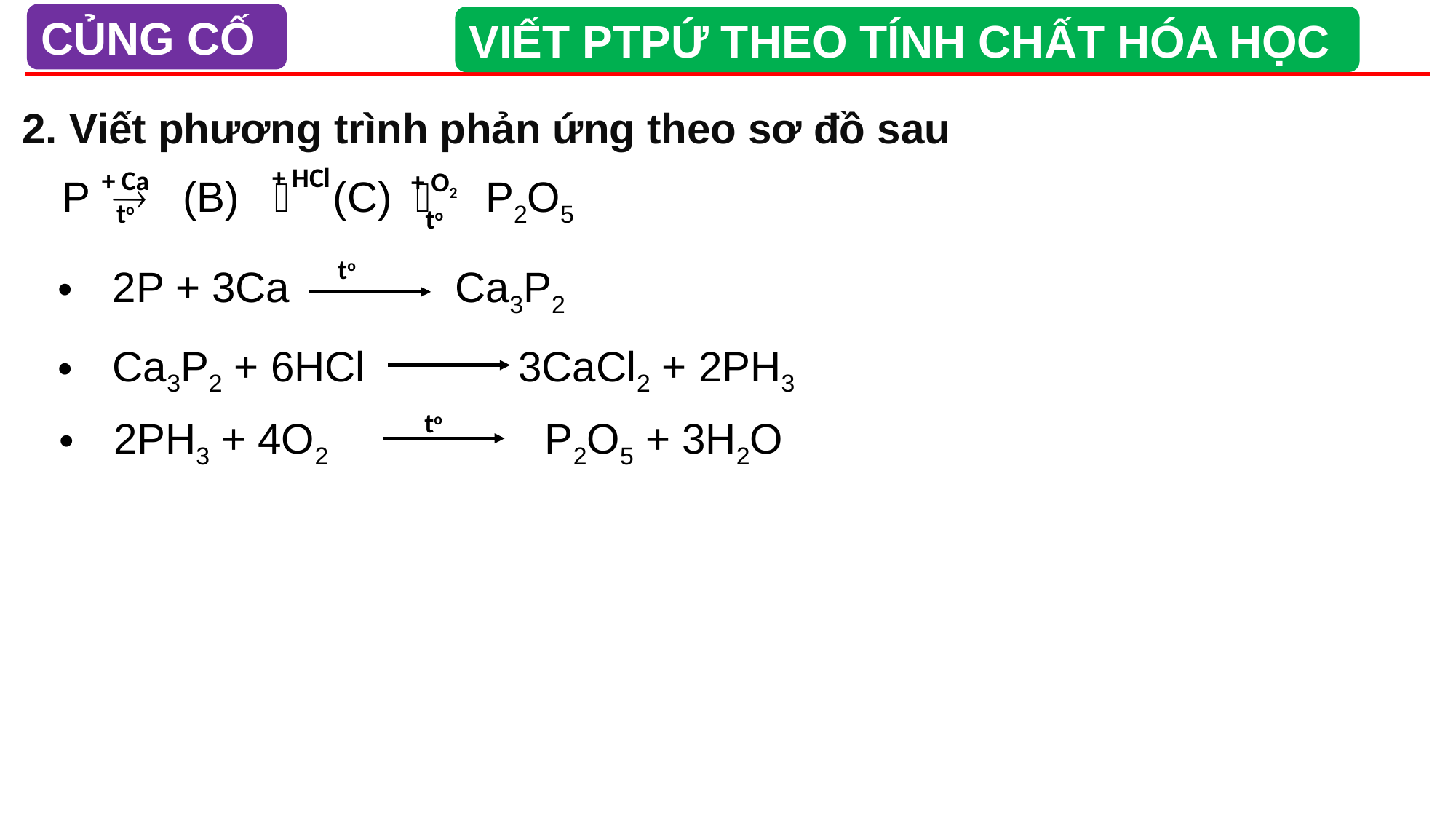

CỦNG CỐ
VIẾT PTPỨ THEO TÍNH CHẤT HÓA HỌC
2. Viết phương trình phản ứng theo sơ đồ sau
+ HCl
+ Ca
to
+ O2
to
P  →   (B)   →  (C)  →   P2O5
to
2P + 3Ca              Ca3P2
Ca3P2 + 6HCl             3CaCl2 + 2PH3
to
2PH3 + 4O2                    P2O5 + 3H2O